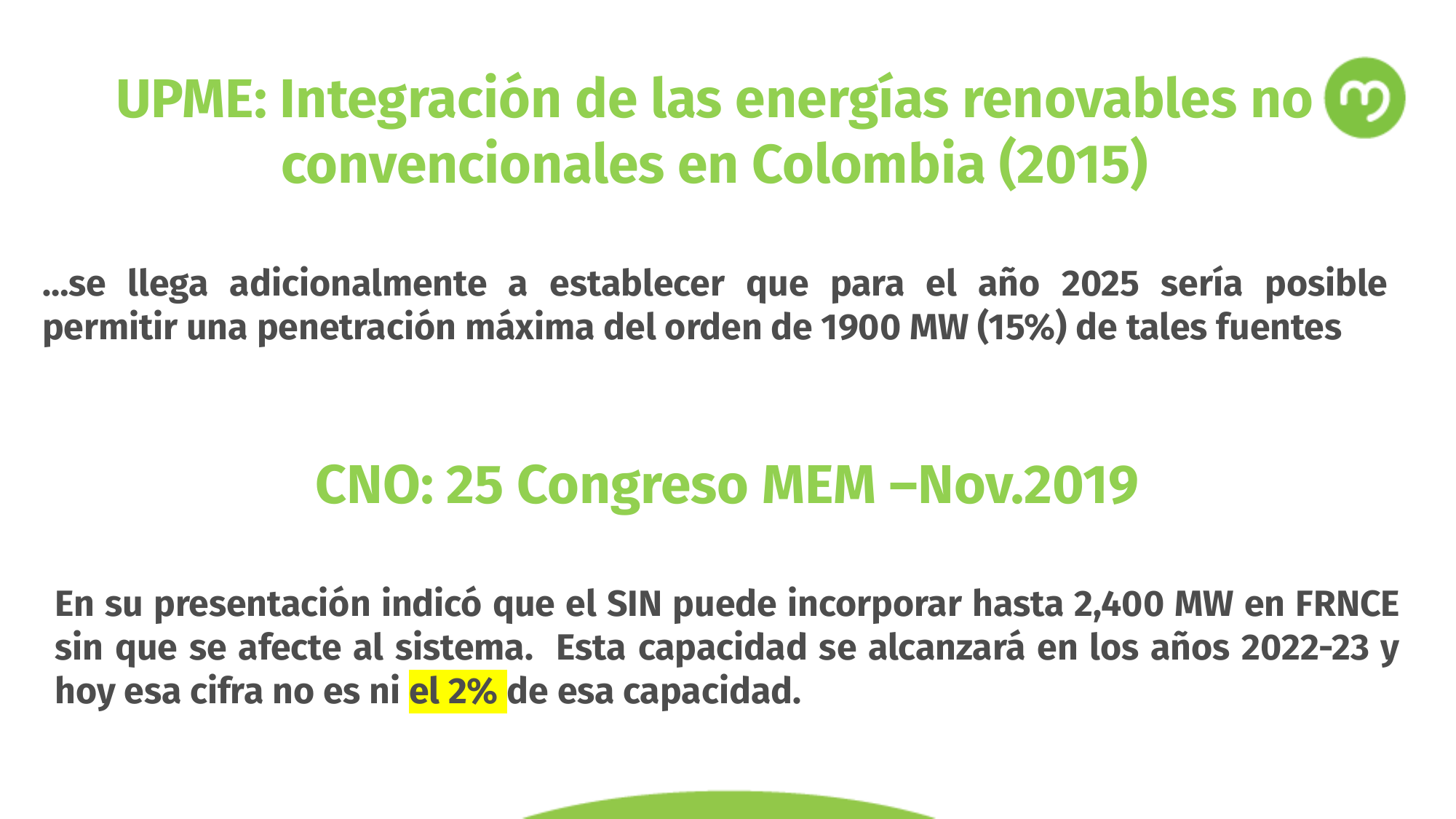

UPME: Integración de las energías renovables no convencionales en Colombia (2015)

…se llega adicionalmente a establecer que para el año 2025 sería posible permitir una penetración máxima del orden de 1900 MW (15%) de tales fuentes
CNO: 25 Congreso MEM –Nov.2019

En su presentación indicó que el SIN puede incorporar hasta 2,400 MW en FRNCE sin que se afecte al sistema.  Esta capacidad se alcanzará en los años 2022-23 y hoy esa cifra no es ni el 2% de esa capacidad.